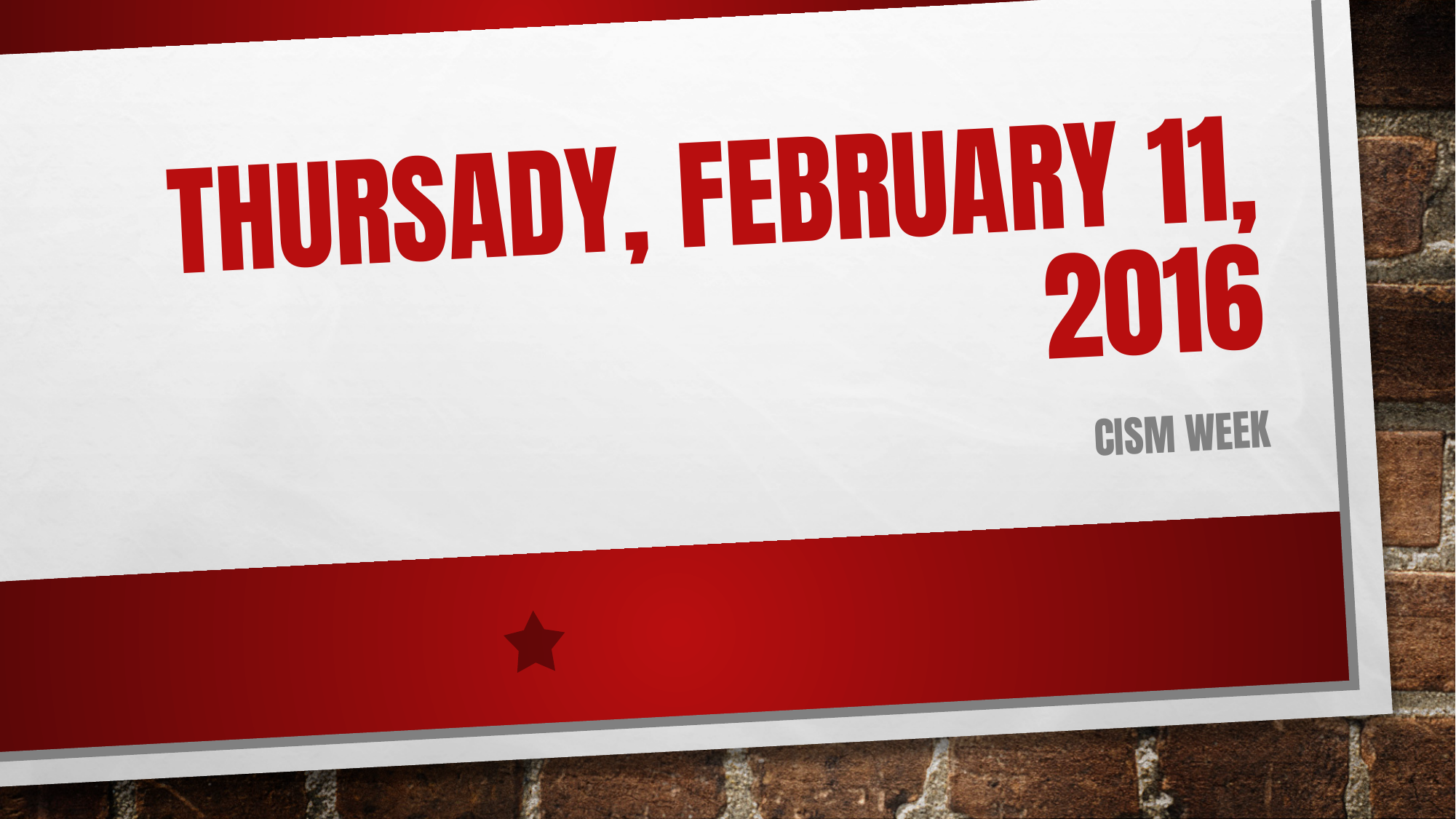

# THURSADY, FEBRUARY 11, 2016
CISM WEEK